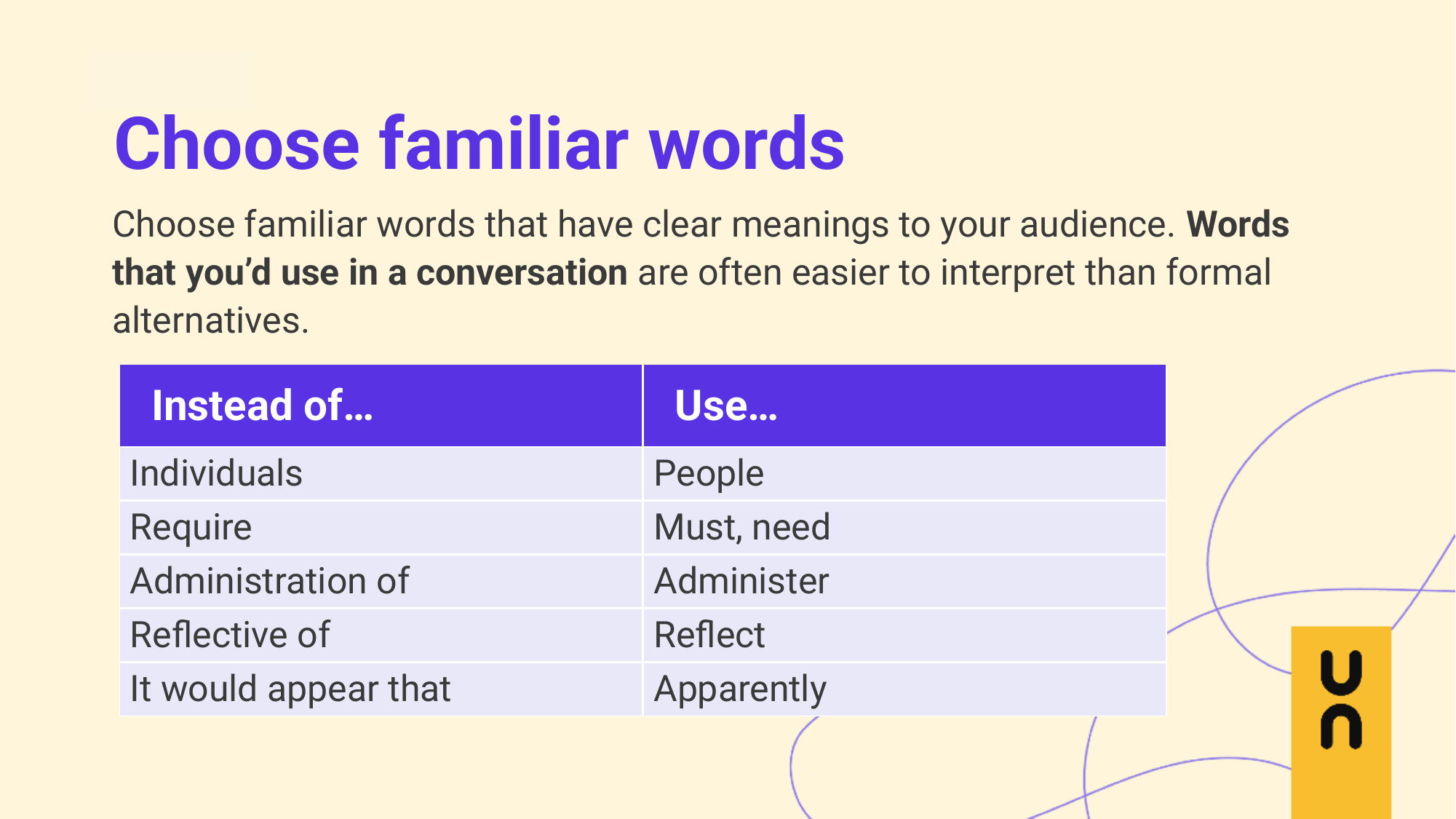

Choose familiar words
Choose familiar words that have clear meanings to your audience. Words that you’d use in a conversation are often easier to interpret than formal alternatives.
| Instead of… | Use… |
| --- | --- |
| Individuals | People |
| Require | Must, need |
| Administration of | Administer |
| Reflective of | Reflect |
| It would appear that | Apparently |